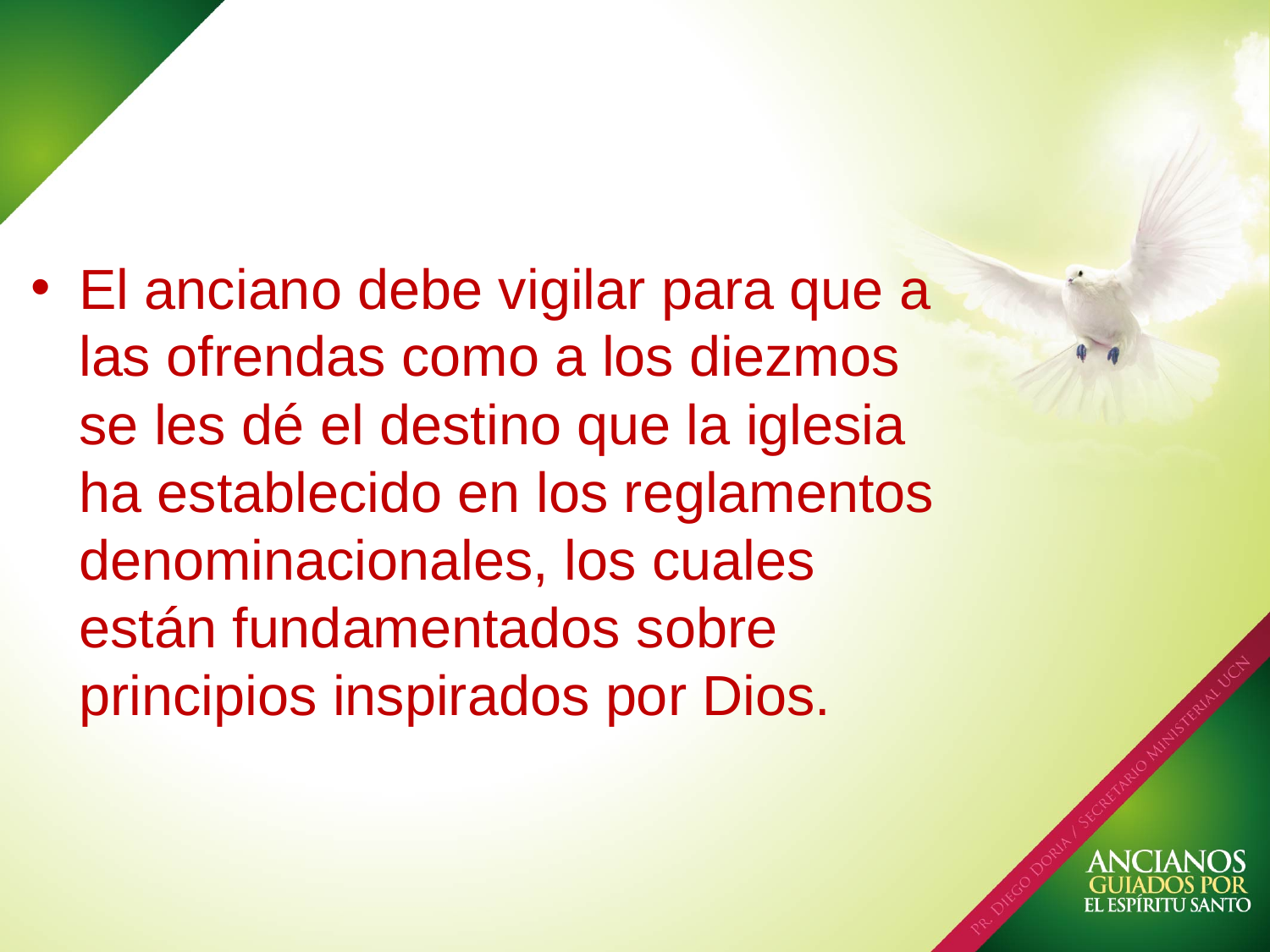

El anciano debe vigilar para que a las ofrendas como a los diezmos se les dé el destino que la iglesia ha establecido en los reglamentos denominacionales, los cuales están fundamentados sobre principios inspirados por Dios.